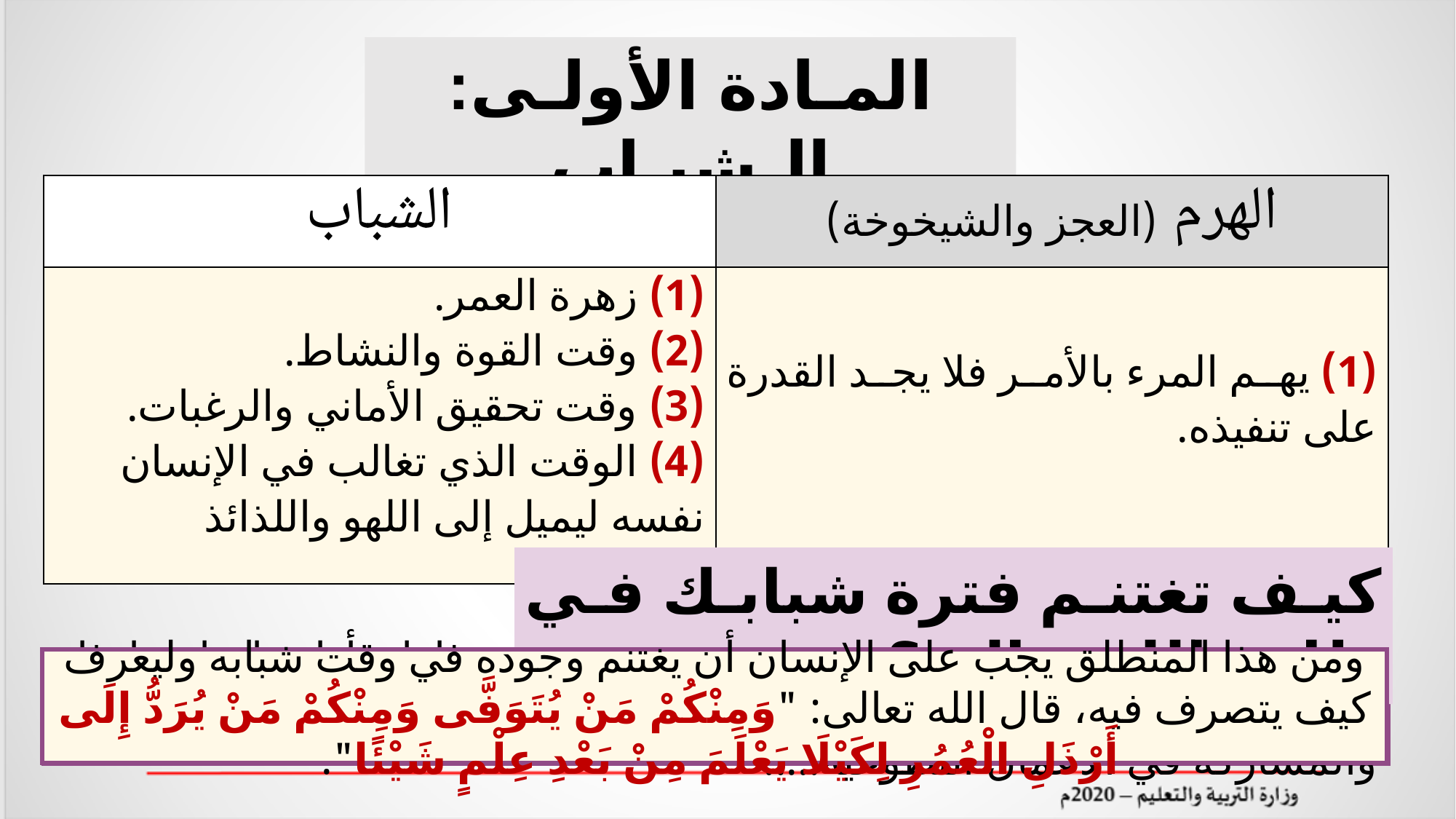

المـادة الأولـى: الـشبـاب
| الشباب | الهرم (العجز والشيخوخة) |
| --- | --- |
| (1) زهرة العمر. (2) وقت القوة والنشاط. (3) وقت تحقيق الأماني والرغبات. (4) الوقت الذي تغالب في الإنسان نفسه ليميل إلى اللهو واللذائذ والشهوات. | (1) يهم المرء بالأمر فلا يجد القدرة على تنفيذه. |
كيف تغتنم فترة شبابك في طاعة الله تعالى؟
ومن هذا المنطلق يجب على الإنسان أن يغتنم وجوده في وقت شبابه وليعرف كيف يتصرف فيه، قال الله تعالى: "وَمِنْكُمْ مَنْ يُتَوَفَّى وَمِنْكُمْ مَنْ يُرَدُّ إِلَى أَرْذَلِ الْعُمُرِ لِكَيْلَا يَعْلَمَ مِنْ بَعْدِ عِلْمٍ شَيْئًا".
يجب علي أن انتهز فترة شبابي وما أنا فيه من قوة ونشاط، بأداء واجباتي اتجاه الله عزوجل مثل أداء الصلاة في أوقاتها والصيام ومساعدة غيري من الناس والمشاركة في الأعمال التطوعية.....